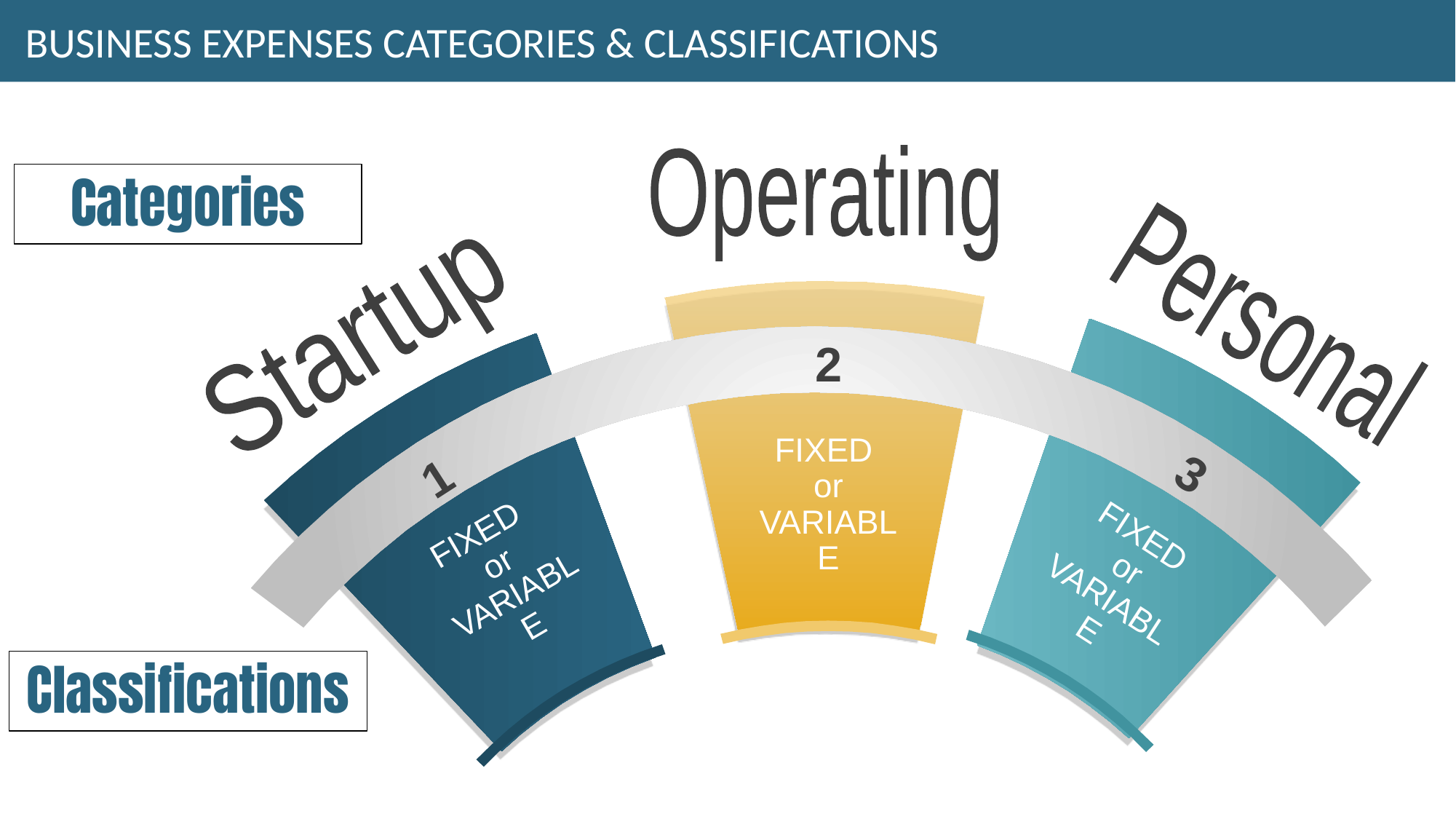

BUSINESS EXPENSES CATEGORIES & CLASSIFICATIONS
Operating
Categories
Personal

Startup

2

FIXED
or VARIABLE
3
1
FIXED
or VARIABLE
FIXED
or VARIABLE

Classifications